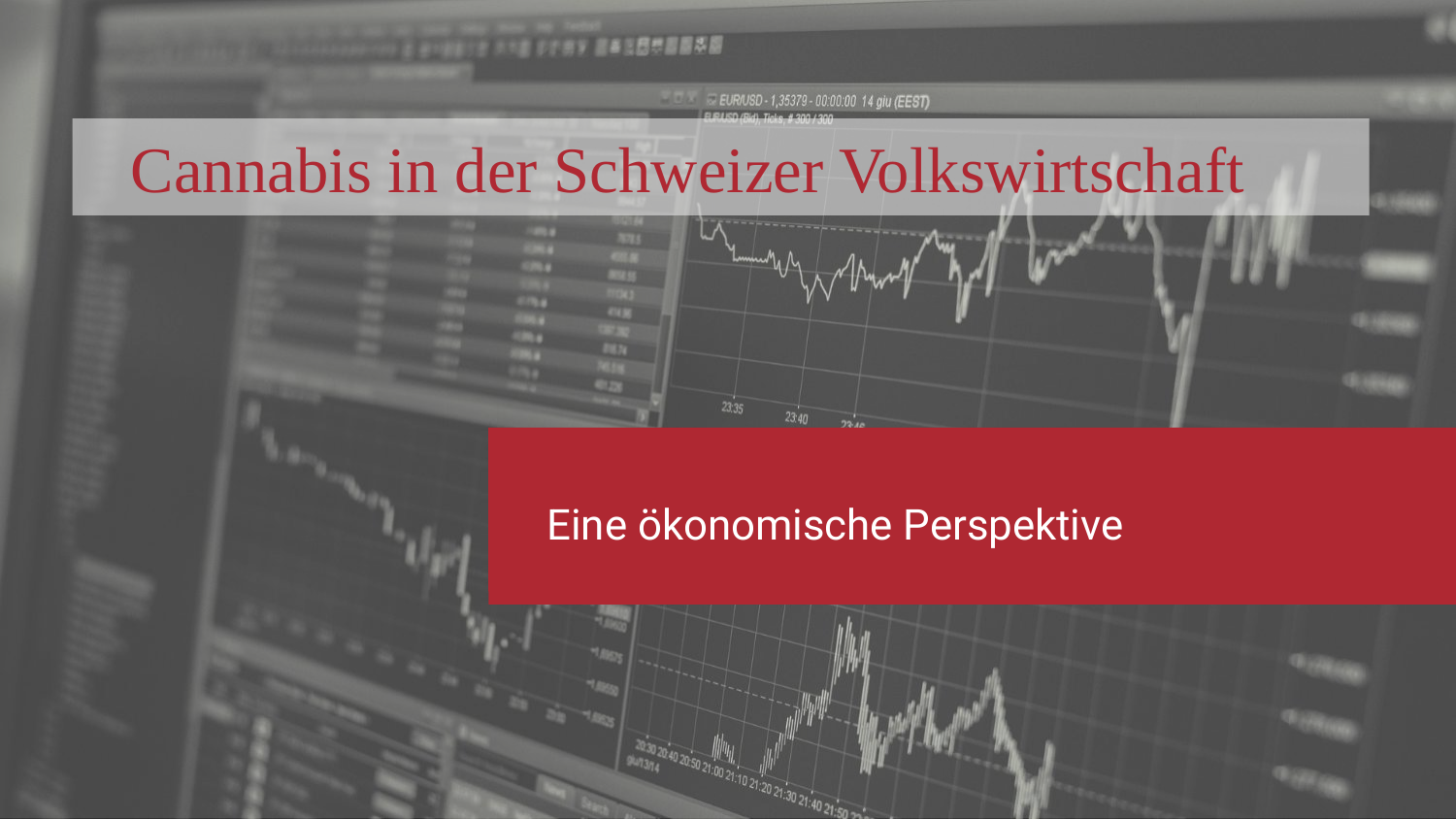

Cannabis in der Schweizer Volkswirtschaft
# Eine ökonomische Perspektive